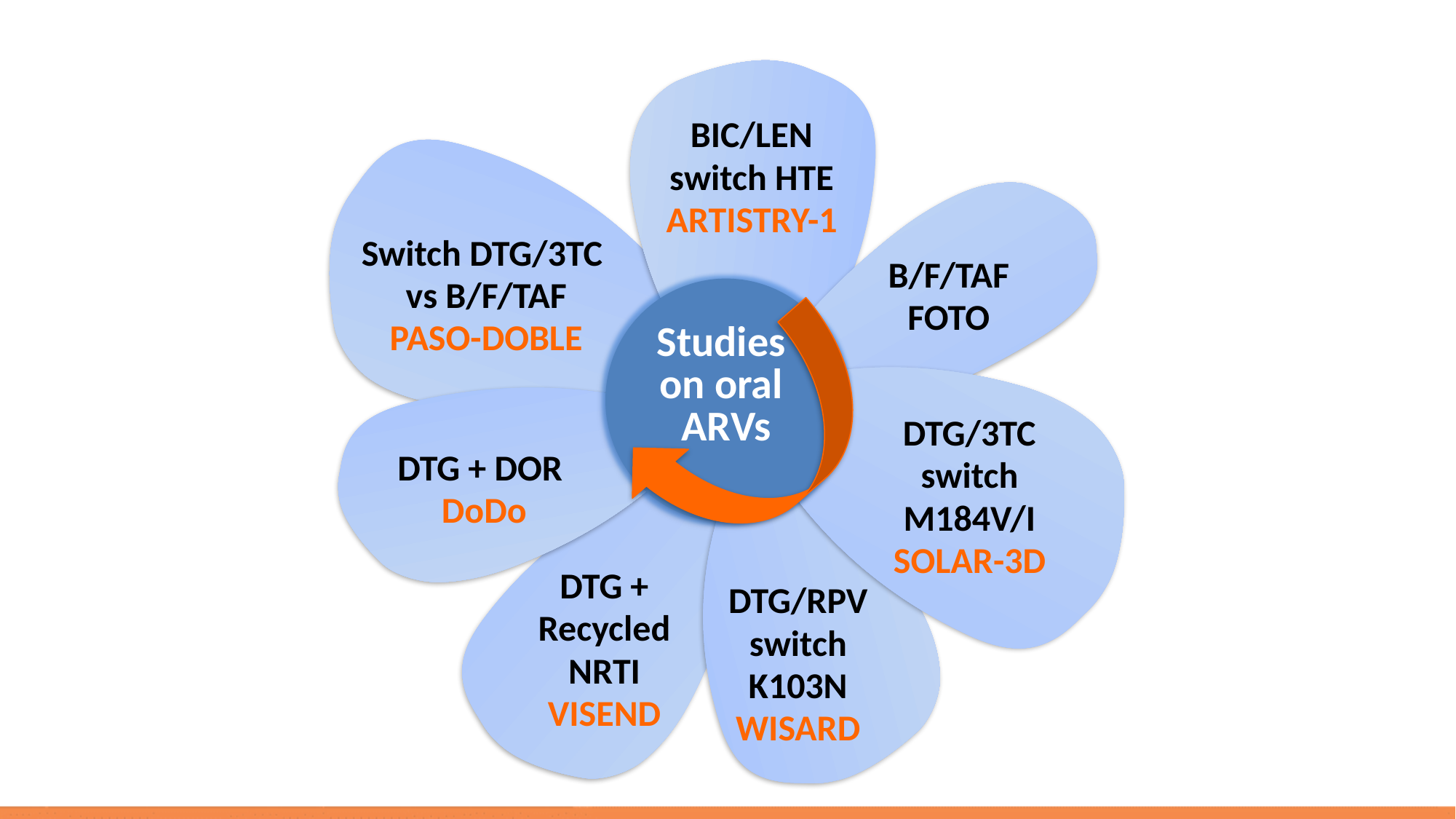

BIC/LEN
switch HTE
ARTISTRY-1

Switch DTG/3TC
vs B/F/TAF
PASO-DOBLE

B/F/TAF
FOTO

Studies
on oral
ARVs

DTG/3TC switch M184V/I
SOLAR-3D
DTG + DOR
DoDo

DTG +
Recycled
NRTI
VISEND
DTG/RPV switch K103N
WISARD